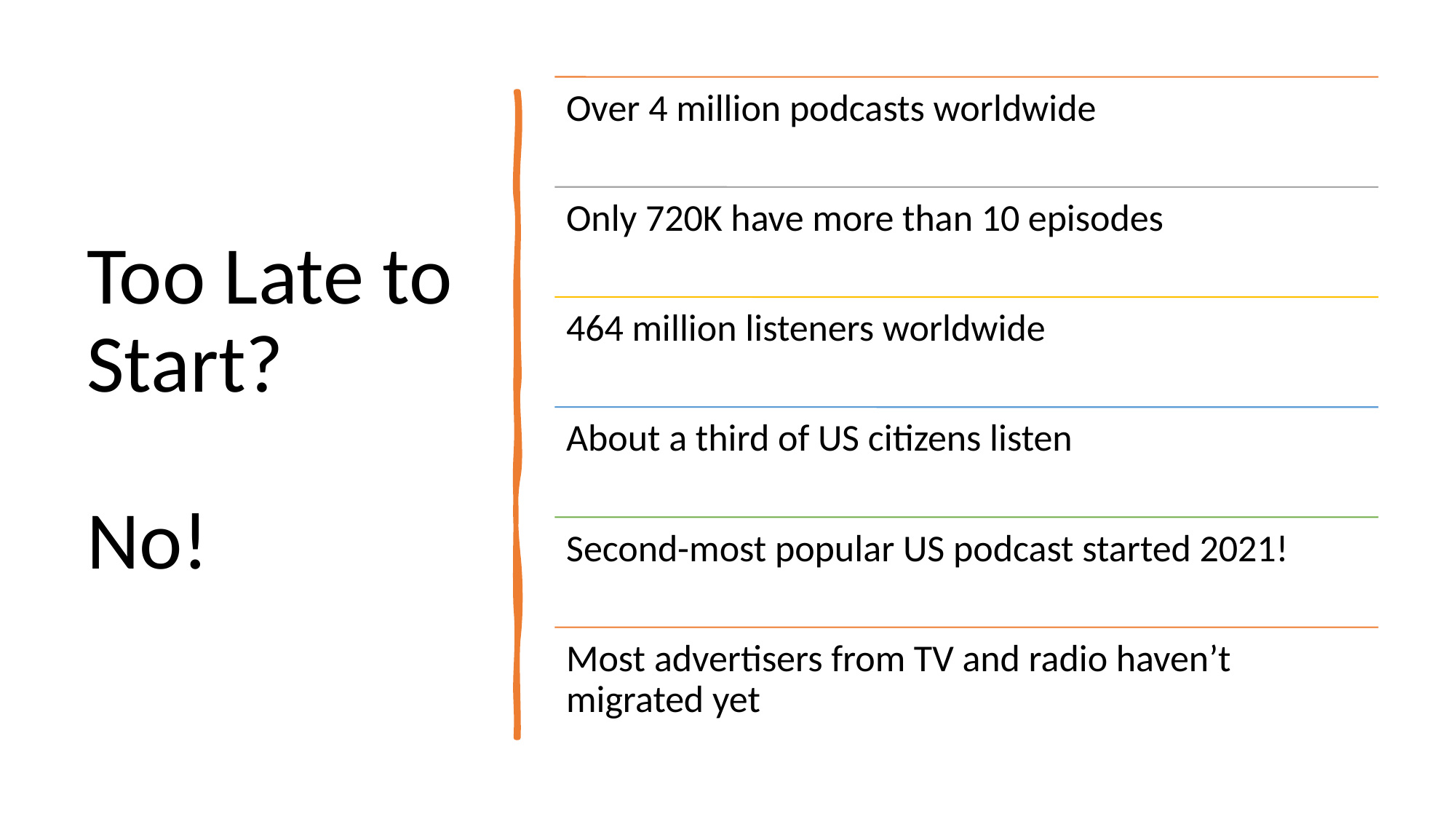

Over 4 million podcasts worldwide
Only 720K have more than 10 episodes
464 million listeners worldwide
About a third of US citizens listen
Second-most popular US podcast started 2021!
Most advertisers from TV and radio haven’t migrated yet
# Too Late to Start? No!